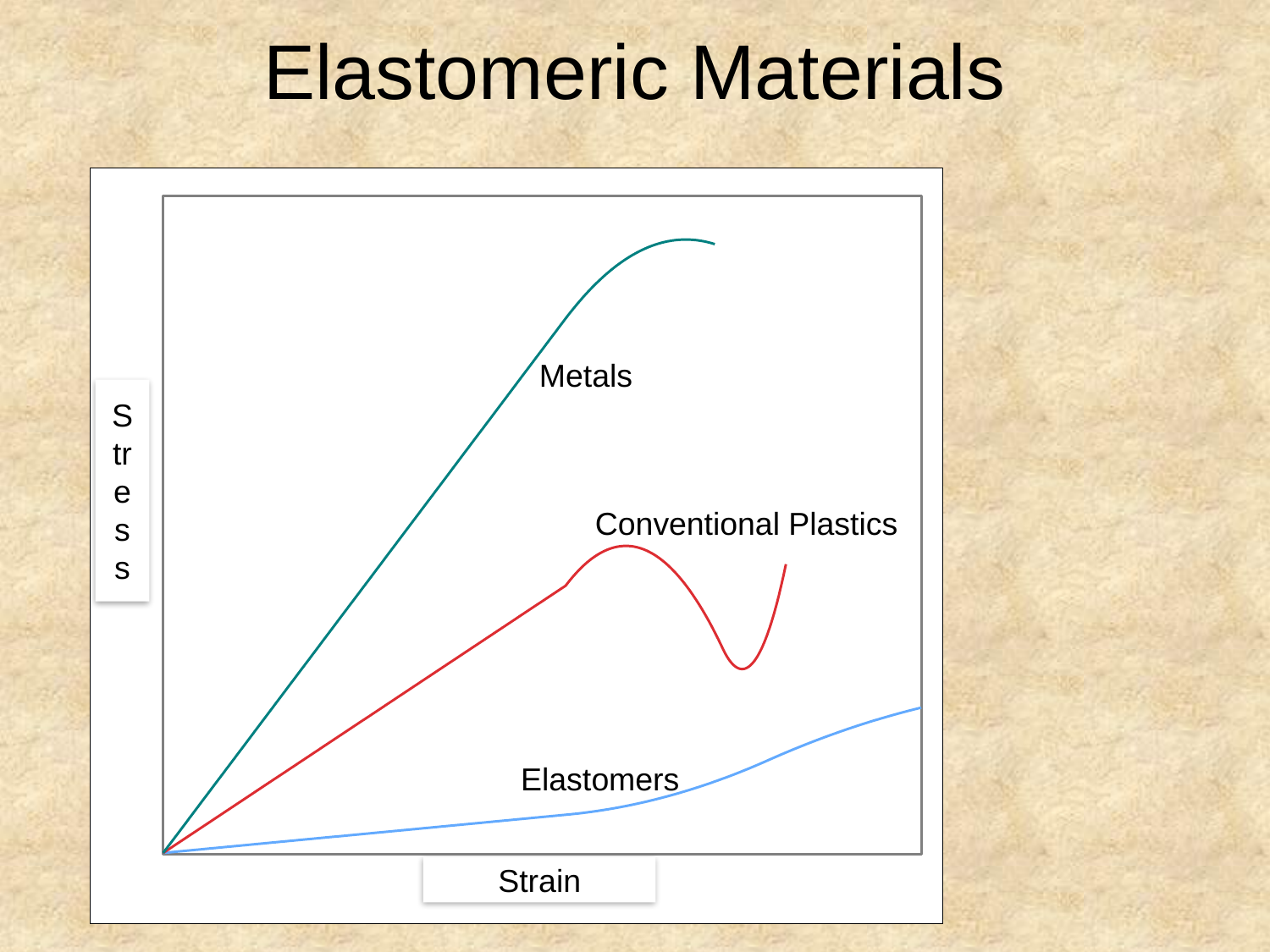

# Elastomeric Materials

### Chart

| Category |  |  |  |
|---|---|---|---|
Metals
Stress
Conventional Plastics
Elastomers
Strain